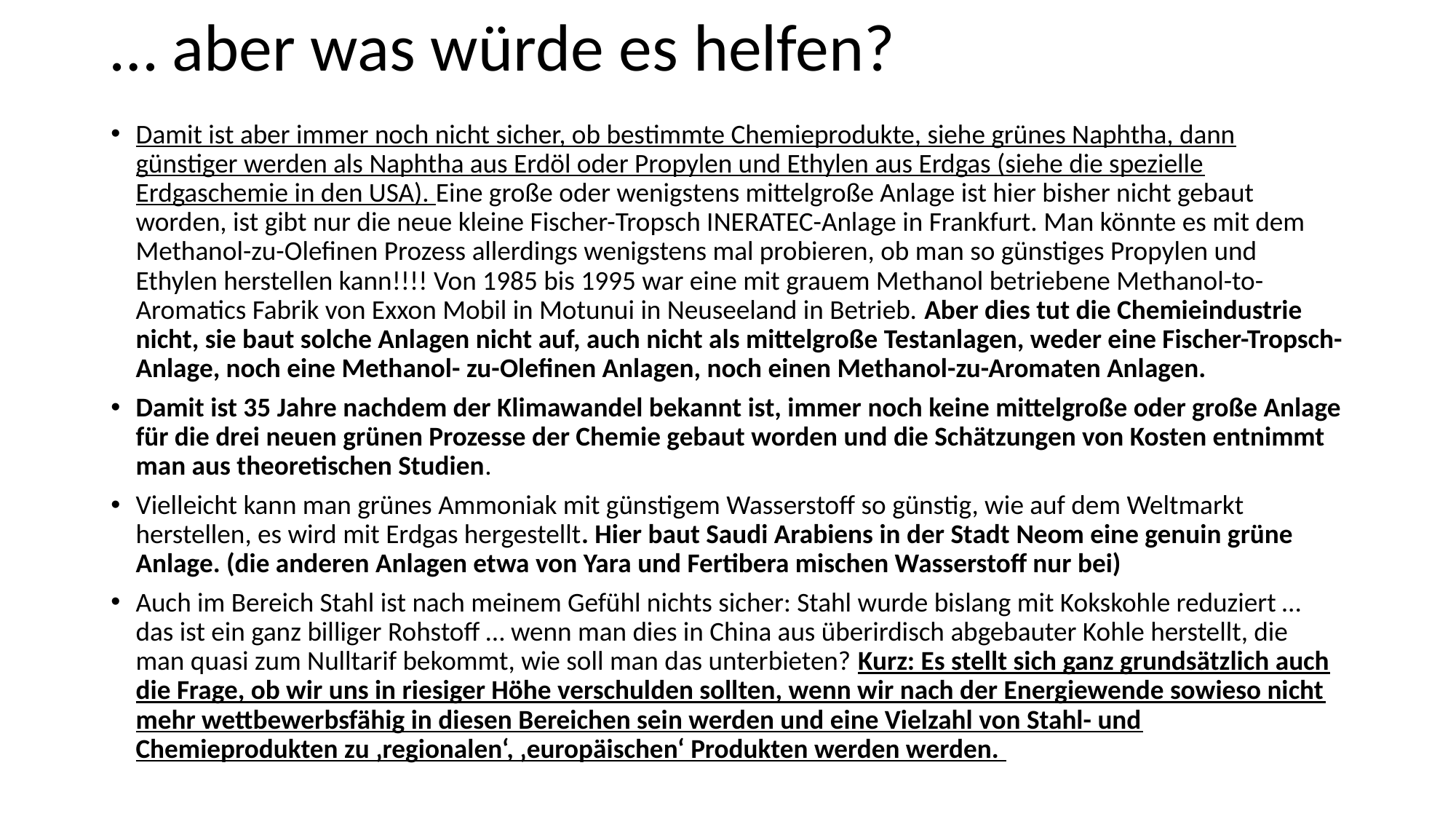

# … aber was würde es helfen?
Damit ist aber immer noch nicht sicher, ob bestimmte Chemieprodukte, siehe grünes Naphtha, dann günstiger werden als Naphtha aus Erdöl oder Propylen und Ethylen aus Erdgas (siehe die spezielle Erdgaschemie in den USA). Eine große oder wenigstens mittelgroße Anlage ist hier bisher nicht gebaut worden, ist gibt nur die neue kleine Fischer-Tropsch INERATEC-Anlage in Frankfurt. Man könnte es mit dem Methanol-zu-Olefinen Prozess allerdings wenigstens mal probieren, ob man so günstiges Propylen und Ethylen herstellen kann!!!! Von 1985 bis 1995 war eine mit grauem Methanol betriebene Methanol-to-Aromatics Fabrik von Exxon Mobil in Motunui in Neuseeland in Betrieb. Aber dies tut die Chemieindustrie nicht, sie baut solche Anlagen nicht auf, auch nicht als mittelgroße Testanlagen, weder eine Fischer-Tropsch-Anlage, noch eine Methanol- zu-Olefinen Anlagen, noch einen Methanol-zu-Aromaten Anlagen.
Damit ist 35 Jahre nachdem der Klimawandel bekannt ist, immer noch keine mittelgroße oder große Anlage für die drei neuen grünen Prozesse der Chemie gebaut worden und die Schätzungen von Kosten entnimmt man aus theoretischen Studien.
Vielleicht kann man grünes Ammoniak mit günstigem Wasserstoff so günstig, wie auf dem Weltmarkt herstellen, es wird mit Erdgas hergestellt. Hier baut Saudi Arabiens in der Stadt Neom eine genuin grüne Anlage. (die anderen Anlagen etwa von Yara und Fertibera mischen Wasserstoff nur bei)
Auch im Bereich Stahl ist nach meinem Gefühl nichts sicher: Stahl wurde bislang mit Kokskohle reduziert … das ist ein ganz billiger Rohstoff … wenn man dies in China aus überirdisch abgebauter Kohle herstellt, die man quasi zum Nulltarif bekommt, wie soll man das unterbieten? Kurz: Es stellt sich ganz grundsätzlich auch die Frage, ob wir uns in riesiger Höhe verschulden sollten, wenn wir nach der Energiewende sowieso nicht mehr wettbewerbsfähig in diesen Bereichen sein werden und eine Vielzahl von Stahl- und Chemieprodukten zu ‚regionalen‘, ‚europäischen‘ Produkten werden werden.